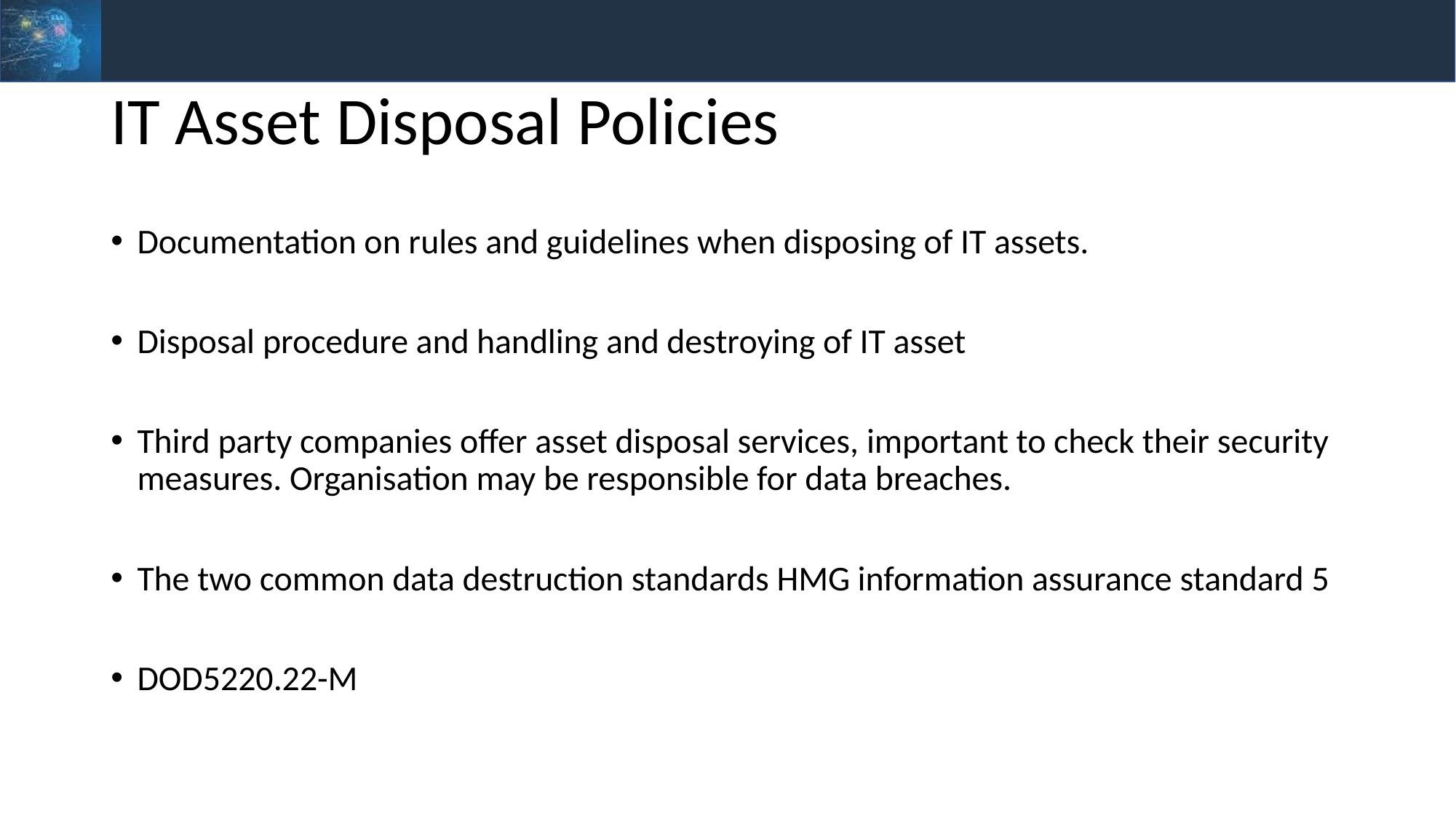

# IT Asset Disposal Policies
Documentation on rules and guidelines when disposing of IT assets.

Disposal procedure and handling and destroying of IT asset

Third party companies offer asset disposal services, important to check their security measures. Organisation may be responsible for data breaches.

The two common data destruction standards HMG information assurance standard 5

DOD5220.22-M